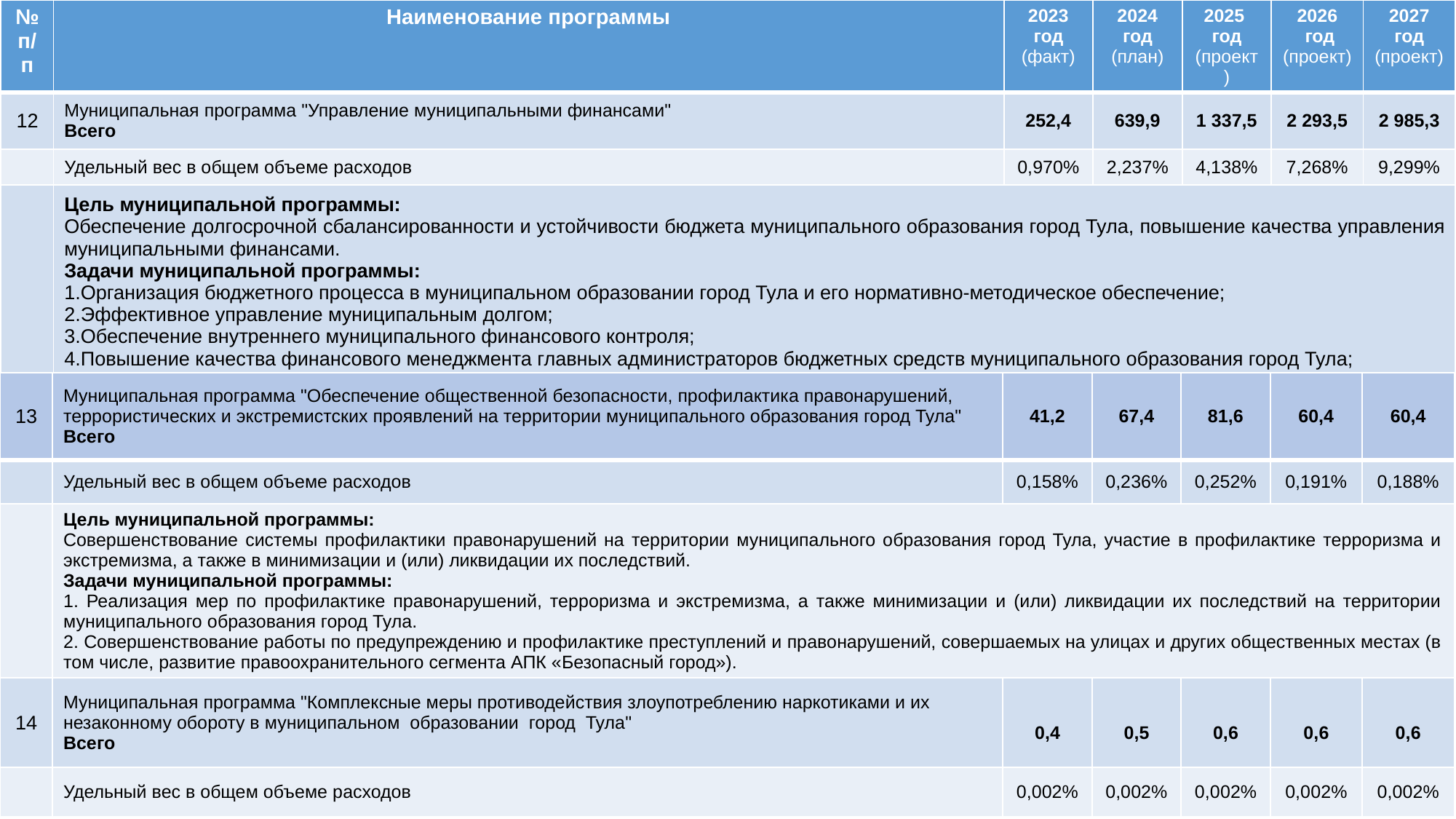

| № п/п | Наименование программы | 2023 год (факт) | 2024 год (план) | 2025 год (проект) | 2026 год (проект) | 2027 год (проект) |
| --- | --- | --- | --- | --- | --- | --- |
| 12 | Муниципальная программа "Управление муниципальными финансами" Всего | 252,4 | 639,9 | 1 337,5 | 2 293,5 | 2 985,3 |
|  | Удельный вес в общем объеме расходов | 0,970% | 2,237% | 4,138% | 7,268% | 9,299% |
|  | Цель муниципальной программы: Обеспечение долгосрочной сбалансированности и устойчивости бюджета муниципального образования город Тула, повышение качества управления муниципальными финансами. Задачи муниципальной программы: 1.Организация бюджетного процесса в муниципальном образовании город Тула и его нормативно-методическое обеспечение; 2.Эффективное управление муниципальным долгом; 3.Обеспечение внутреннего муниципального финансового контроля; 4.Повышение качества финансового менеджмента главных администраторов бюджетных средств муниципального образования город Тула; |  |  |  |  |  |
| 13 | Муниципальная программа "Обеспечение общественной безопасности, профилактика правонарушений, террористических и экстремистских проявлений на территории муниципального образования город Тула" Всего | 41,2 | 67,4 | 81,6 | 60,4 | 60,4 |
| --- | --- | --- | --- | --- | --- | --- |
|  | Удельный вес в общем объеме расходов | 0,158% | 0,236% | 0,252% | 0,191% | 0,188% |
|  | Цель муниципальной программы: Совершенствование системы профилактики правонарушений на территории муниципального образования город Тула, участие в профилактике терроризма и экстремизма, а также в минимизации и (или) ликвидации их последствий. Задачи муниципальной программы: 1. Реализация мер по профилактике правонарушений, терроризма и экстремизма, а также минимизации и (или) ликвидации их последствий на территории муниципального образования город Тула. 2. Совершенствование работы по предупреждению и профилактике преступлений и правонарушений, совершаемых на улицах и других общественных местах (в том числе, развитие правоохранительного сегмента АПК «Безопасный город»). |  |  |  |  |  |
| 14 | Муниципальная программа "Комплексные меры противодействия злоупотреблению наркотиками и их незаконному обороту в муниципальном образовании город Тула" Всего | 0,4 | 0,5 | 0,6 | 0,6 | 0,6 |
|  | Удельный вес в общем объеме расходов | 0,002% | 0,002% | 0,002% | 0,002% | 0,002% |